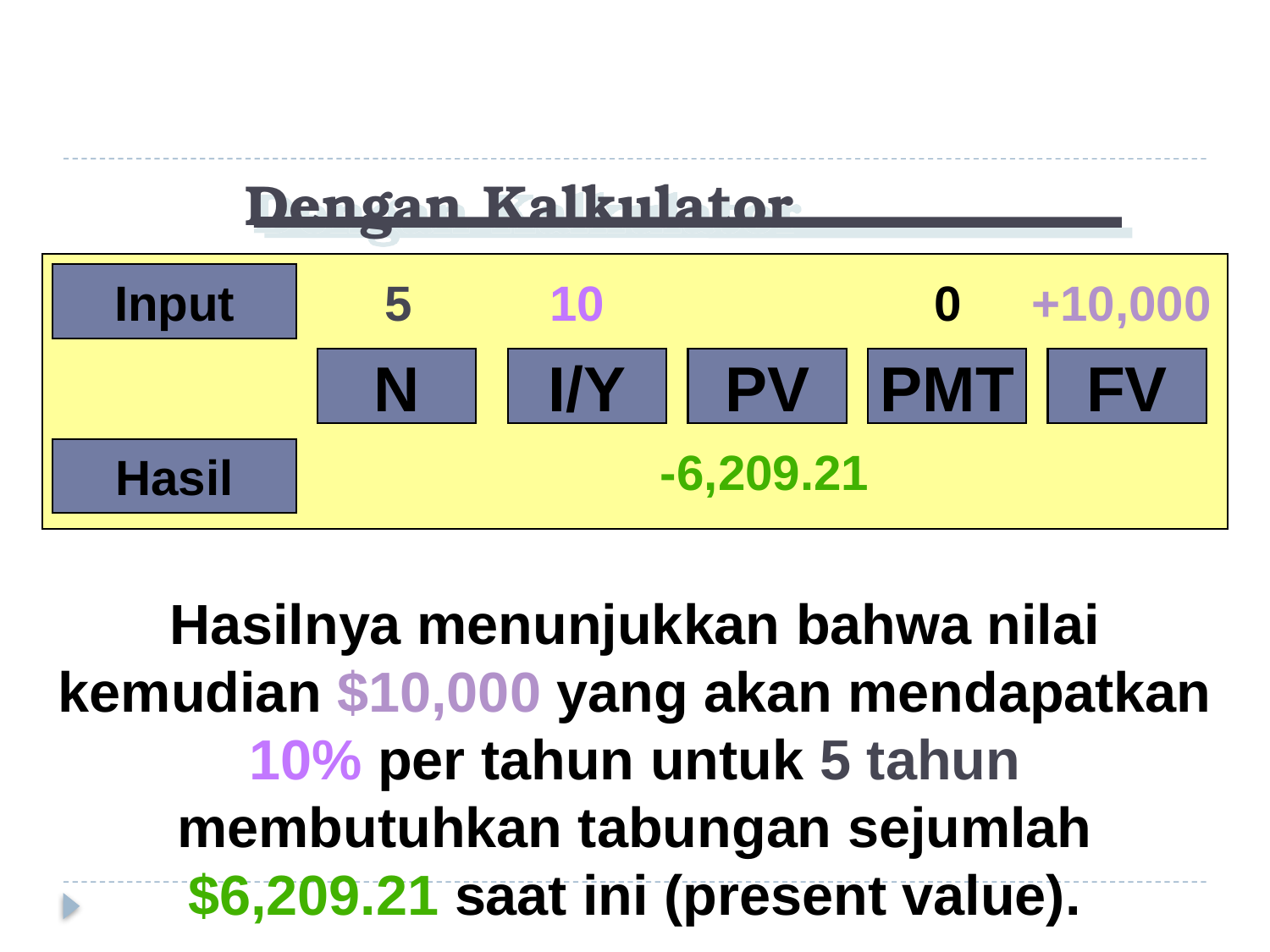

# Dengan Kalkulator

Input
    5          10                        0     +10,000
N
I/Y
PV
PMT
FV
                        -6,209.21
Hasil

Hasilnya menunjukkan bahwa nilai kemudian $10,000 yang akan mendapatkan 10% per tahun untuk 5 tahun membutuhkan tabungan sejumlah $6,209.21 saat ini (present value).